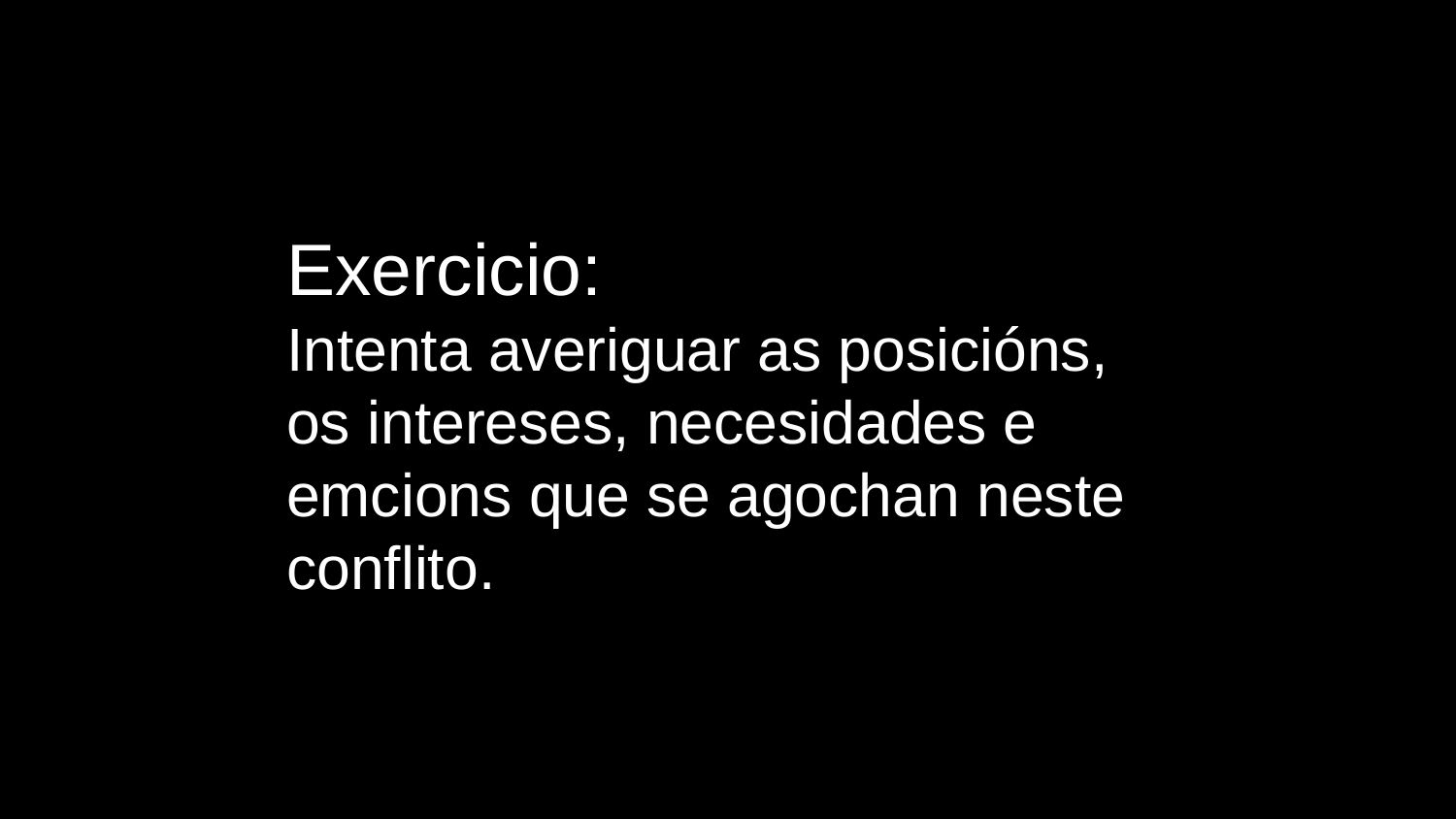

Exercicio:
Intenta averiguar as posicións, os intereses, necesidades e emcions que se agochan neste conflito.